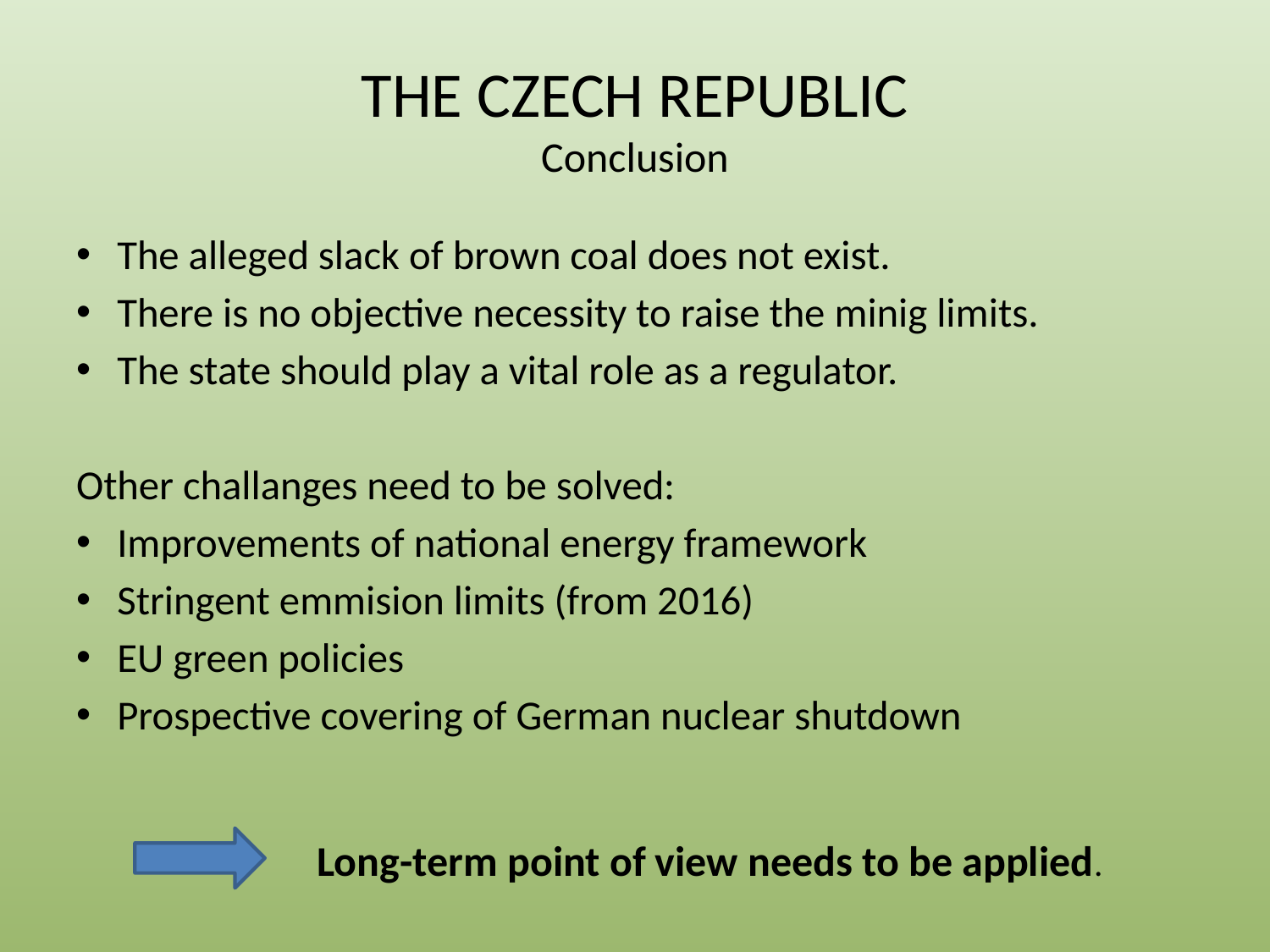

# THE CZECH REPUBLIC Conclusion
The alleged slack of brown coal does not exist.
There is no objective necessity to raise the minig limits.
The state should play a vital role as a regulator.

Other challanges need to be solved:
Improvements of national energy framework
Stringent emmision limits (from 2016)
EU green policies
Prospective covering of German nuclear shutdown

Long-term point of view needs to be applied.